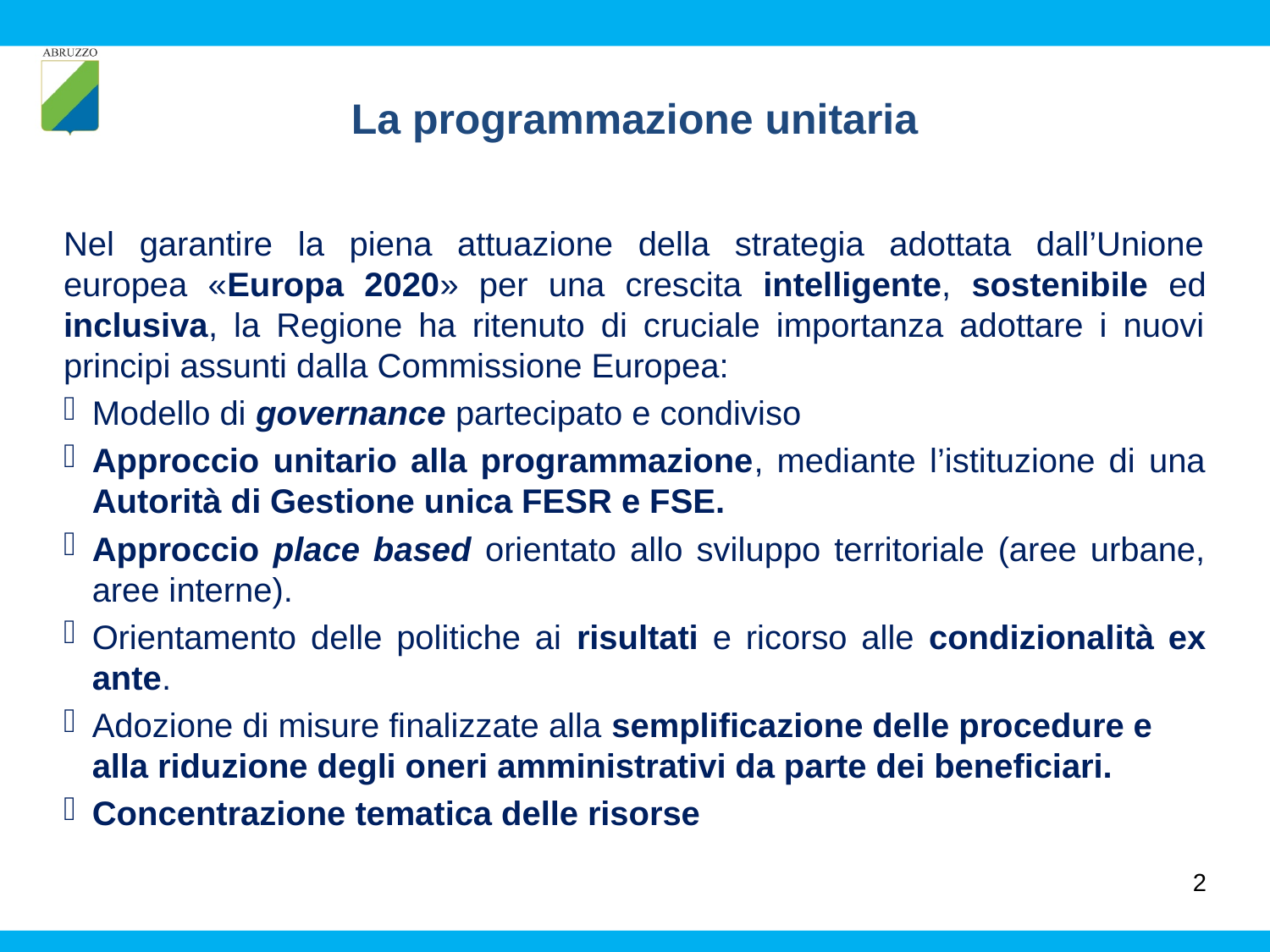

# La programmazione unitaria
Nel garantire la piena attuazione della strategia adottata dall’Unione europea «Europa 2020» per una crescita intelligente, sostenibile ed inclusiva, la Regione ha ritenuto di cruciale importanza adottare i nuovi principi assunti dalla Commissione Europea:
Modello di governance partecipato e condiviso
Approccio unitario alla programmazione, mediante l’istituzione di una Autorità di Gestione unica FESR e FSE.
Approccio place based orientato allo sviluppo territoriale (aree urbane, aree interne).
Orientamento delle politiche ai risultati e ricorso alle condizionalità ex ante.
Adozione di misure finalizzate alla semplificazione delle procedure e  alla riduzione degli oneri amministrativi da parte dei beneficiari.
Concentrazione tematica delle risorse
2